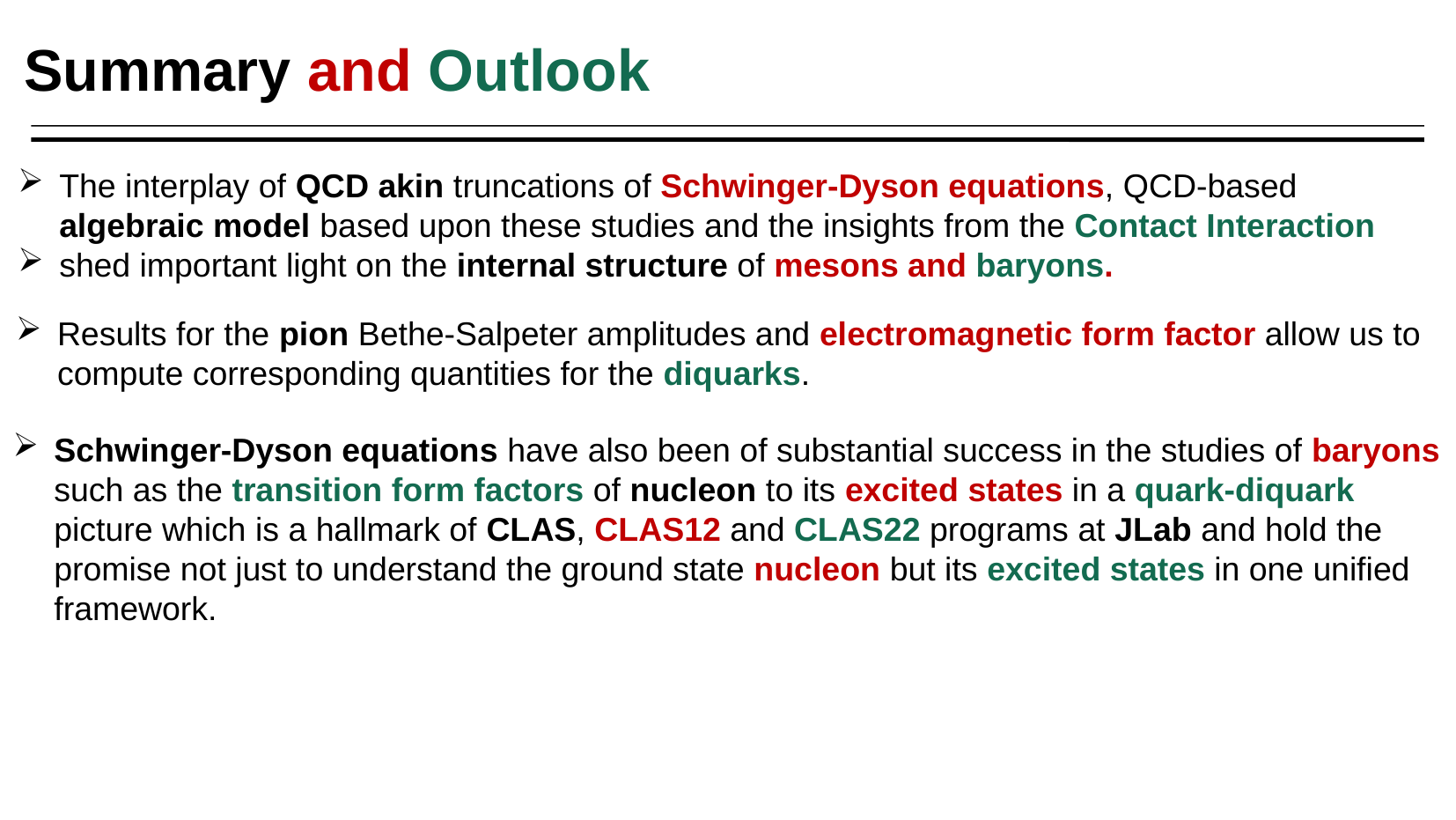

Summary and Outlook
The interplay of QCD akin truncations of Schwinger-Dyson equations, QCD-based      algebraic model based upon these studies and the insights from the Contact Interaction
shed important light on the internal structure of mesons and baryons.

Results for the pion Bethe-Salpeter amplitudes and electromagnetic form factor allow us to compute corresponding quantities for the diquarks.
Schwinger-Dyson equations have also been of substantial success in the studies of baryons such as the transition form factors of nucleon to its excited states in a quark-diquark picture which is a hallmark of CLAS, CLAS12 and CLAS22 programs at JLab and hold the promise not just to understand the ground state nucleon but its excited states in one unified framework.